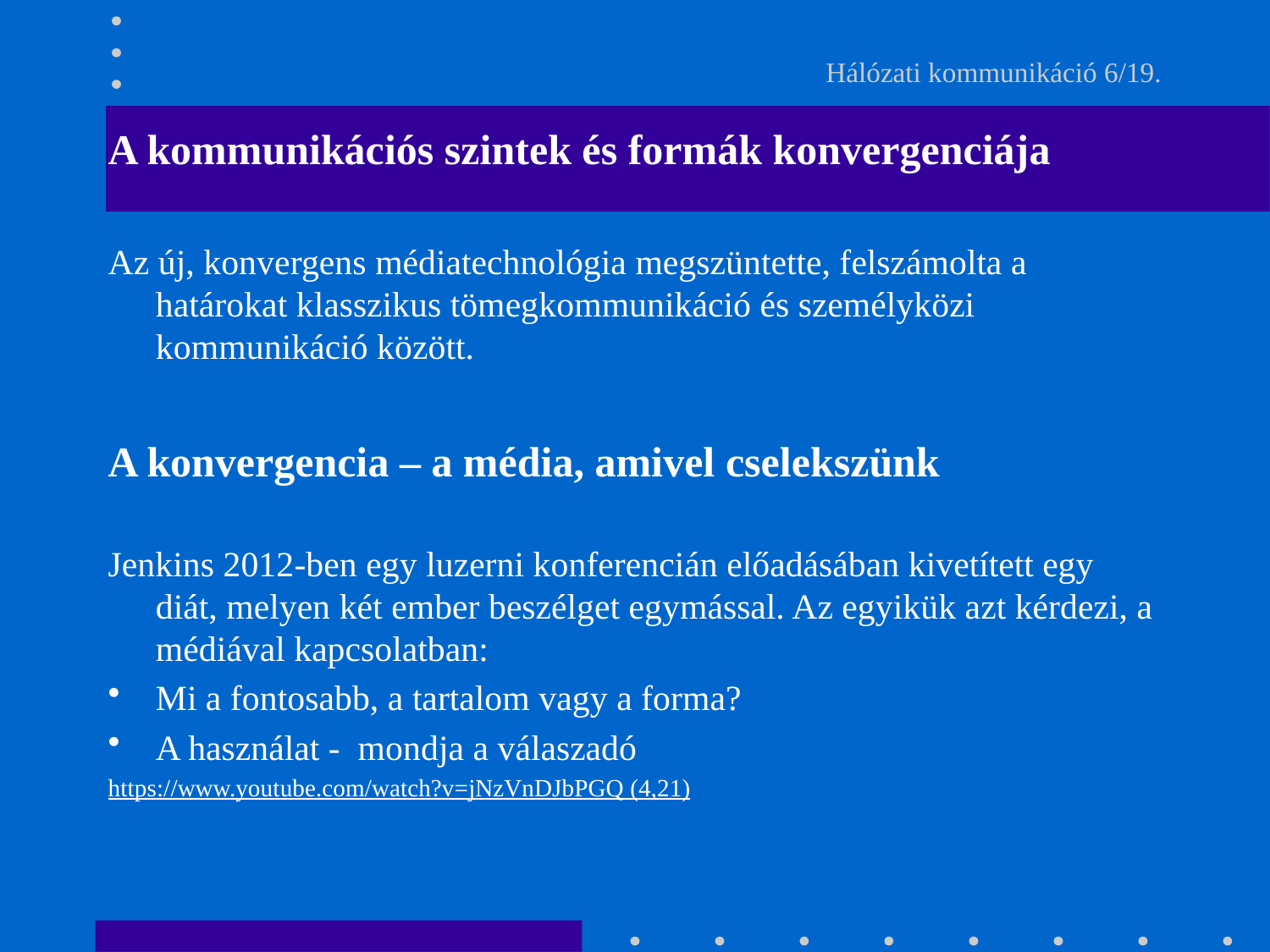

# Hálózati kommunikáció 6/19.
A kommunikációs szintek és formák konvergenciája

Az új, konvergens médiatechnológia megszüntette, felszámolta a határokat klasszikus tömegkommunikáció és személyközi kommunikáció között.

A konvergencia – a média, amivel cselekszünk

Jenkins 2012-ben egy luzerni konferencián előadásában kivetített egy diát, melyen két ember beszélget egymással. Az egyikük azt kérdezi, a médiával kapcsolatban:
Mi a fontosabb, a tartalom vagy a forma?
A használat -  mondja a válaszadó
https://www.youtube.com/watch?v=jNzVnDJbPGQ (4,21)